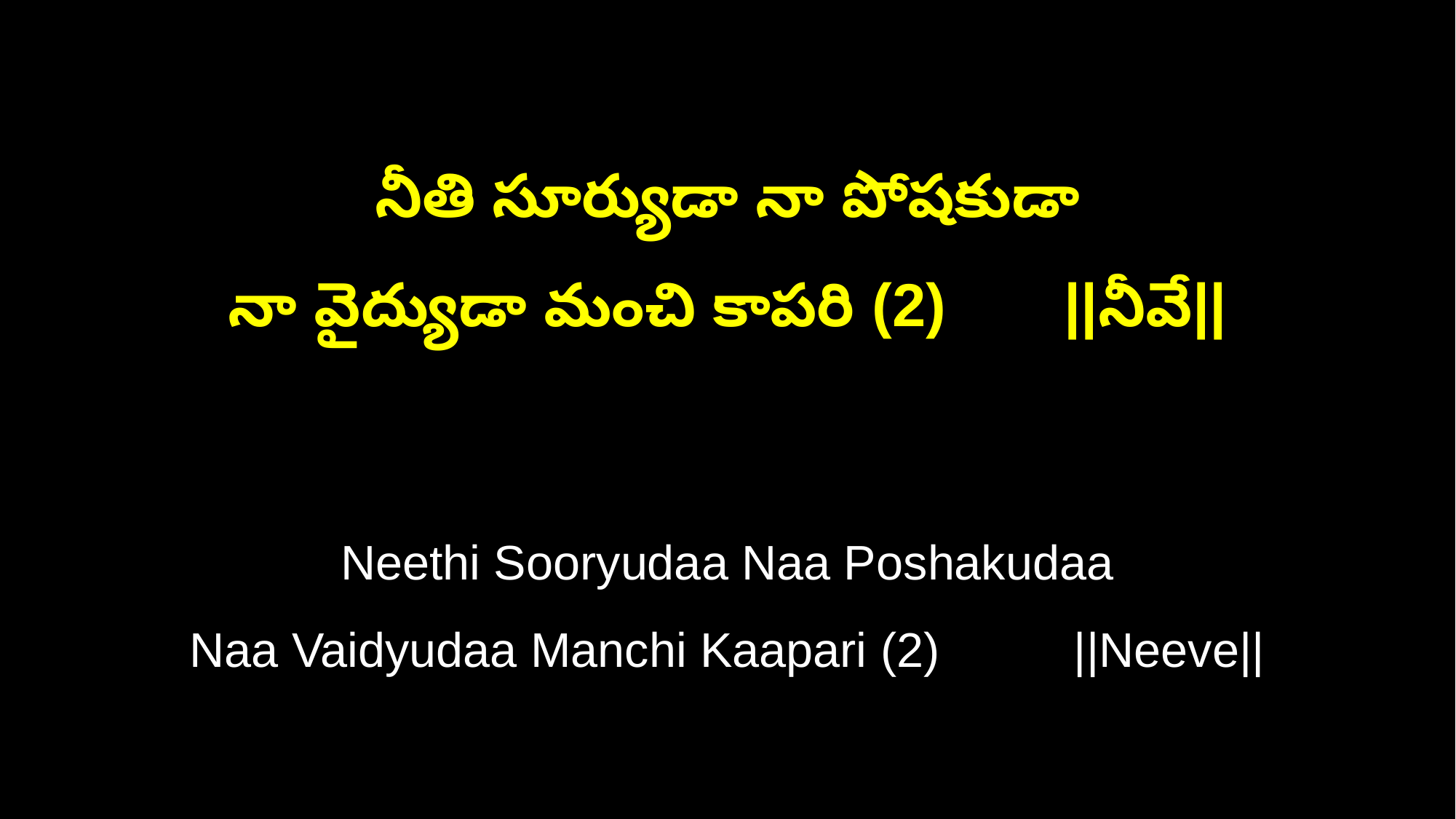

నీతి సూర్యుడా నా పోషకుడా
నా వైద్యుడా మంచి కాపరి (2)       ||నీవే||
Neethi Sooryudaa Naa Poshakudaa
Naa Vaidyudaa Manchi Kaapari (2)          ||Neeve||